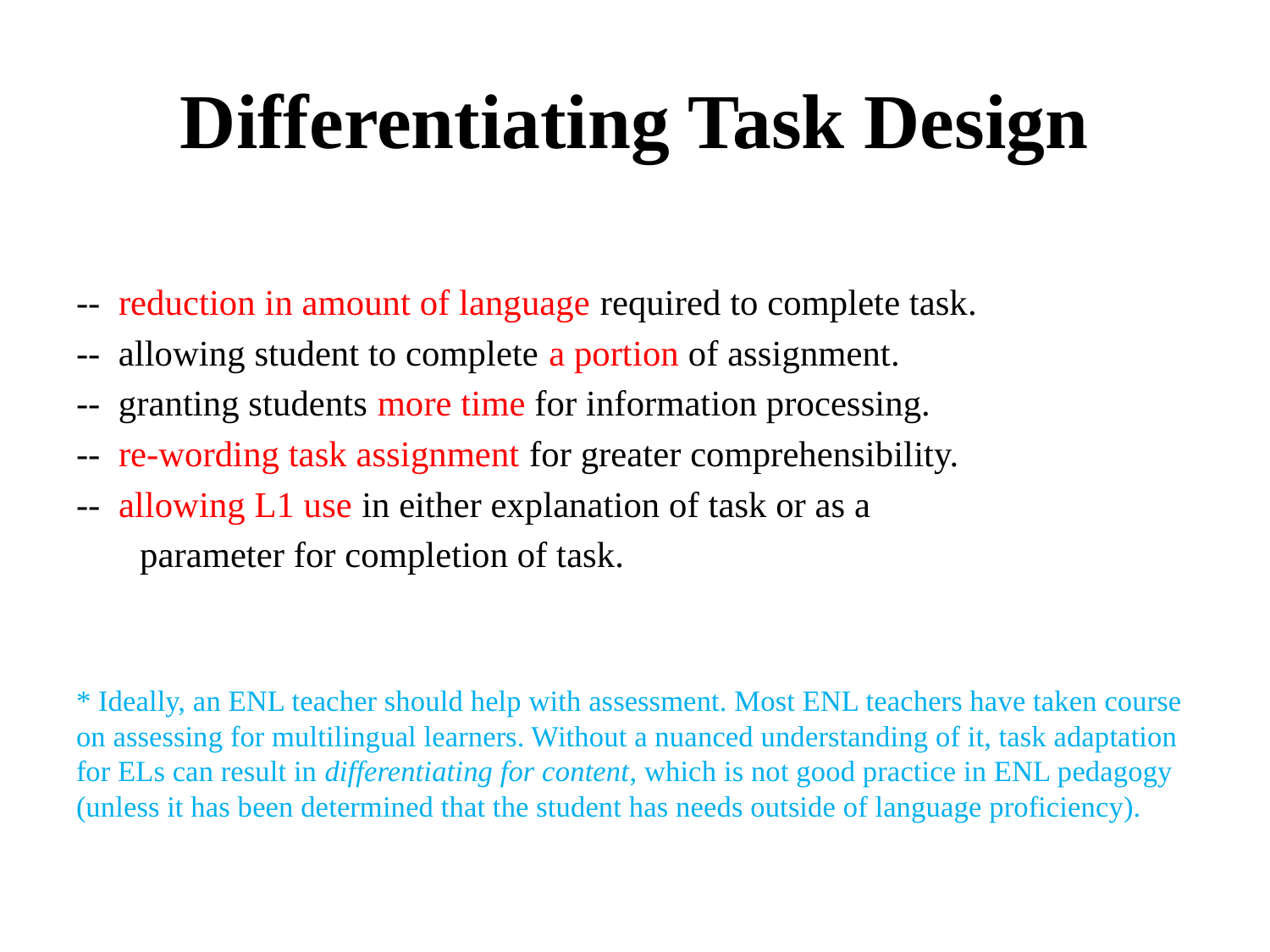

# Differentiating Task Design

--  reduction in amount of language required to complete task.
--  allowing student to complete a portion of assignment.
--  granting students more time for information processing.
--  re-wording task assignment for greater comprehensibility.
--  allowing L1 use in either explanation of task or as a
       parameter for completion of task.

* Ideally, an ENL teacher should help with assessment. Most ENL teachers have taken course on assessing for multilingual learners. Without a nuanced understanding of it, task adaptation for ELs can result in differentiating for content, which is not good practice in ENL pedagogy (unless it has been determined that the student has needs outside of language proficiency).